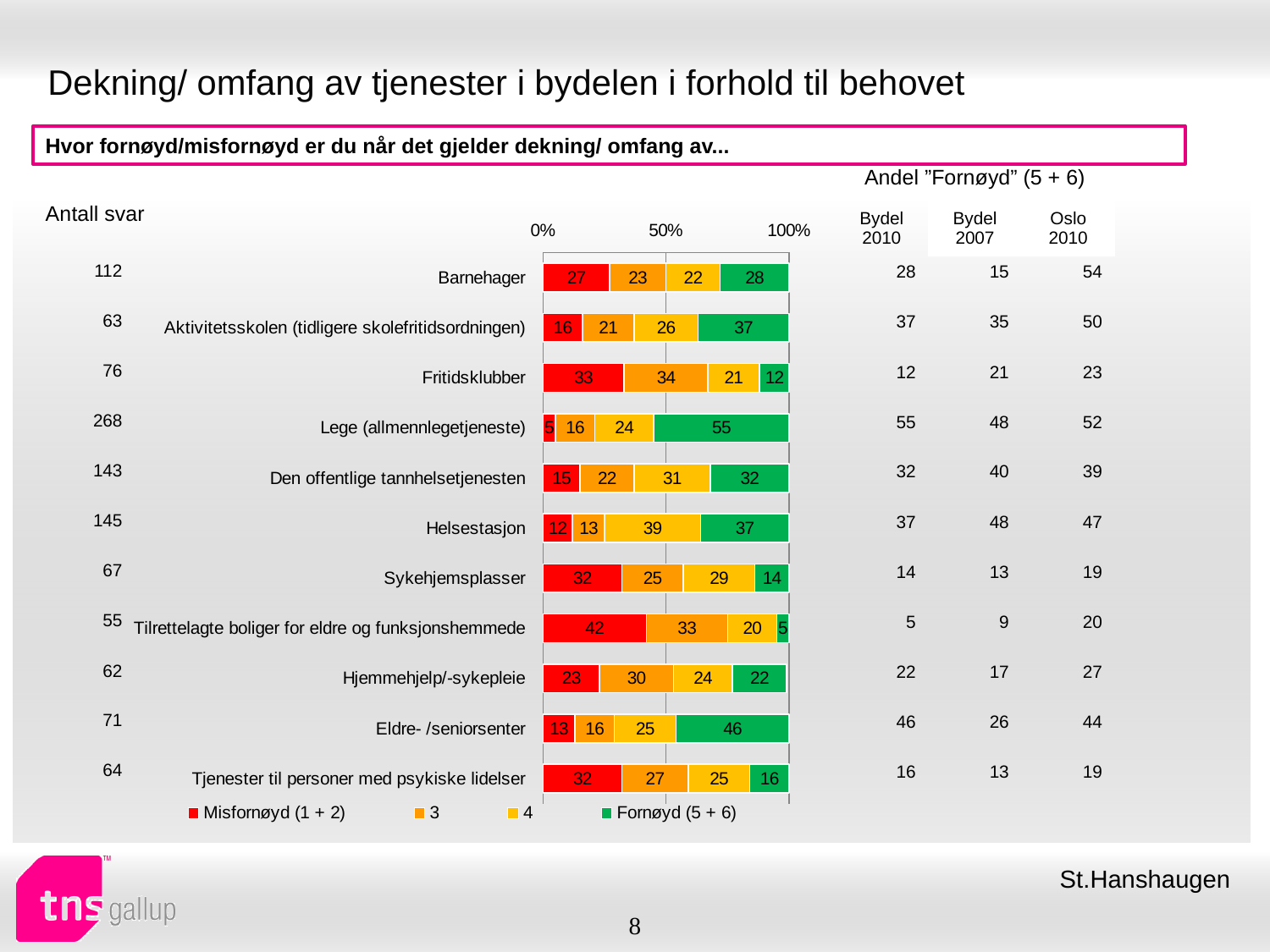

# Dekning/ omfang av tjenester i bydelen i forhold til behovet
Hvor fornøyd/misfornøyd er du når det gjelder dekning/ omfang av...
| Andel ”Fornøyd” (5 + 6) |  |  |
| --- | --- | --- |
| Bydel 2010 | Bydel 2007 | Oslo 2010 |
| Antall svar |
| --- |

### Chart

| Category | Misfornøyd (1 + 2) | 3 | 4 | Fornøyd (5 + 6) |
|---|---|---|---|---|
| Barnehager  | 27.0 | 23.0 | 22.0 | 28.0 |
| Aktivitetsskolen (tidligere skolefritidsordningen)  | 16.0 | 21.0 | 26.0 | 37.0 |
| Fritidsklubber  | 33.0 | 34.0 | 21.0 | 12.0 |
| Lege (allmennlegetjeneste)  | 5.0 | 16.0 | 24.0 | 55.0 |
| Den offentlige tannhelsetjenesten  | 15.0 | 22.0 | 31.0 | 32.0 |
| Helsestasjon  | 12.0 | 13.0 | 39.0 | 37.0 |
| Sykehjemsplasser  | 32.0 | 25.0 | 29.0 | 14.0 |
| Tilrettelagte boliger for eldre og funksjonshemmede  | 42.0 | 33.0 | 20.0 | 5.0 |
| Hjemmehjelp/-sykepleie  | 23.0 | 30.0 | 24.0 | 22.0 |
| Eldre- /seniorsenter  | 13.0 | 16.0 | 25.0 | 46.0 |
| Tjenester til personer med psykiske lidelser  | 32.0 | 27.0 | 25.0 | 16.0 |
| 112 |
| --- |
| 63 |
| 76 |
| 268 |
| 143 |
| 145 |
| 67 |
| 55 |
| 62 |
| 71 |
| 64 |
| 28 | 15 | 54 |
| --- | --- | --- |
| 37 | 35 | 50 |
| 12 | 21 | 23 |
| 55 | 48 | 52 |
| 32 | 40 | 39 |
| 37 | 48 | 47 |
| 14 | 13 | 19 |
| 5 | 9 | 20 |
| 22 | 17 | 27 |
| 46 | 26 | 44 |
| 16 | 13 | 19 |
St.Hanshaugen
8